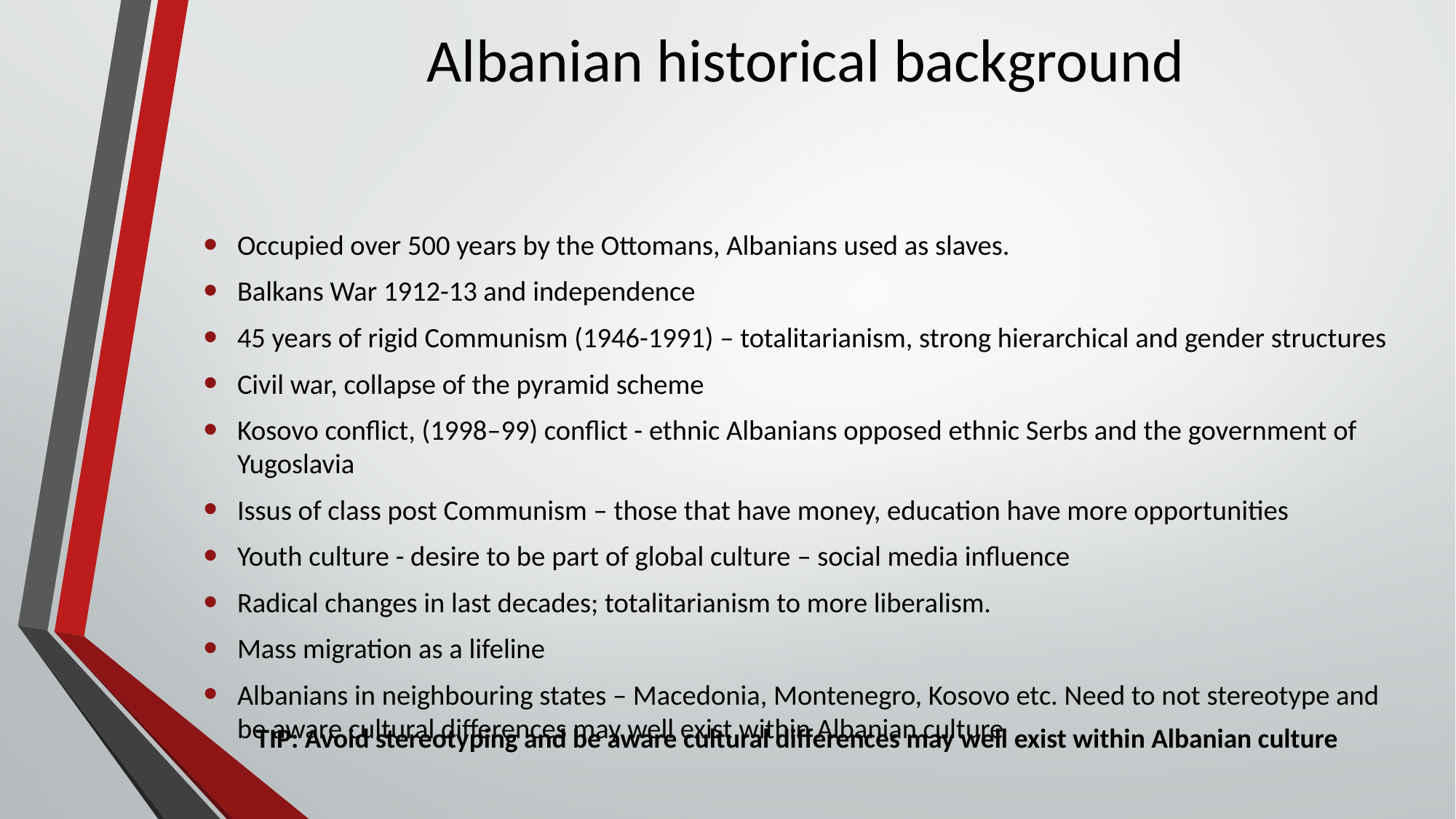

# Albanian historical background

Occupied over 500 years by the Ottomans, Albanians used as slaves.
Balkans War 1912-13 and independence
45 years of rigid Communism (1946-1991) – totalitarianism, strong hierarchical and gender structures
Civil war, collapse of the pyramid scheme
Kosovo conflict, (1998–99) conflict - ethnic Albanians opposed ethnic Serbs and the government of Yugoslavia
Issus of class post Communism – those that have money, education have more opportunities
Youth culture - desire to be part of global culture – social media influence
Radical changes in last decades; totalitarianism to more liberalism.
Mass migration as a lifeline
Albanians in neighbouring states – Macedonia, Montenegro, Kosovo etc. Need to not stereotype and be aware cultural differences may well exist within Albanian culture

TIP: Avoid stereotyping and be aware cultural differences may well exist within Albanian culture